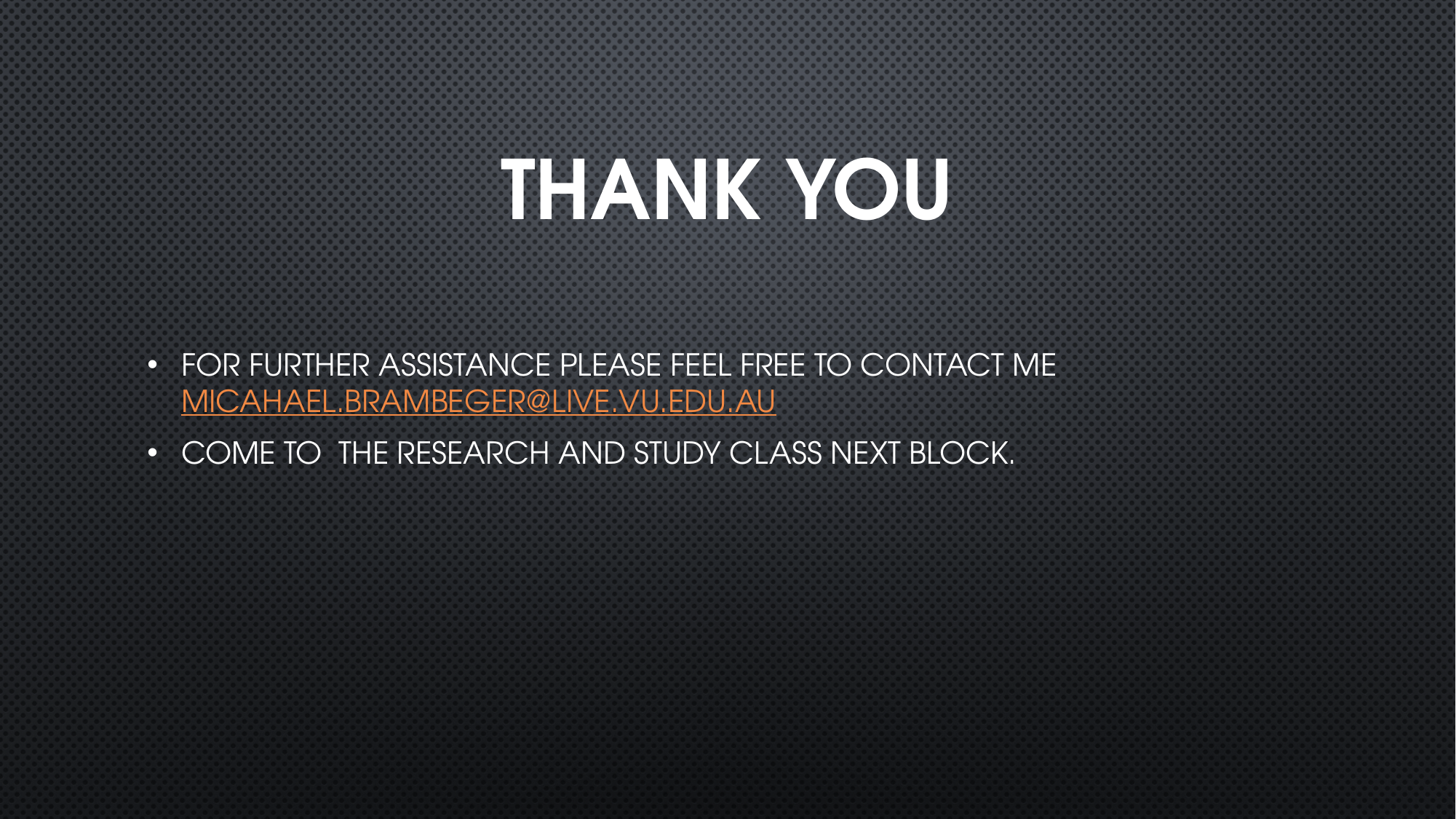

# Thank you
For further assistance please feel free to contact me micahael.brambeger@live.vu.edu.au
Come to  the Research and Study class next block.